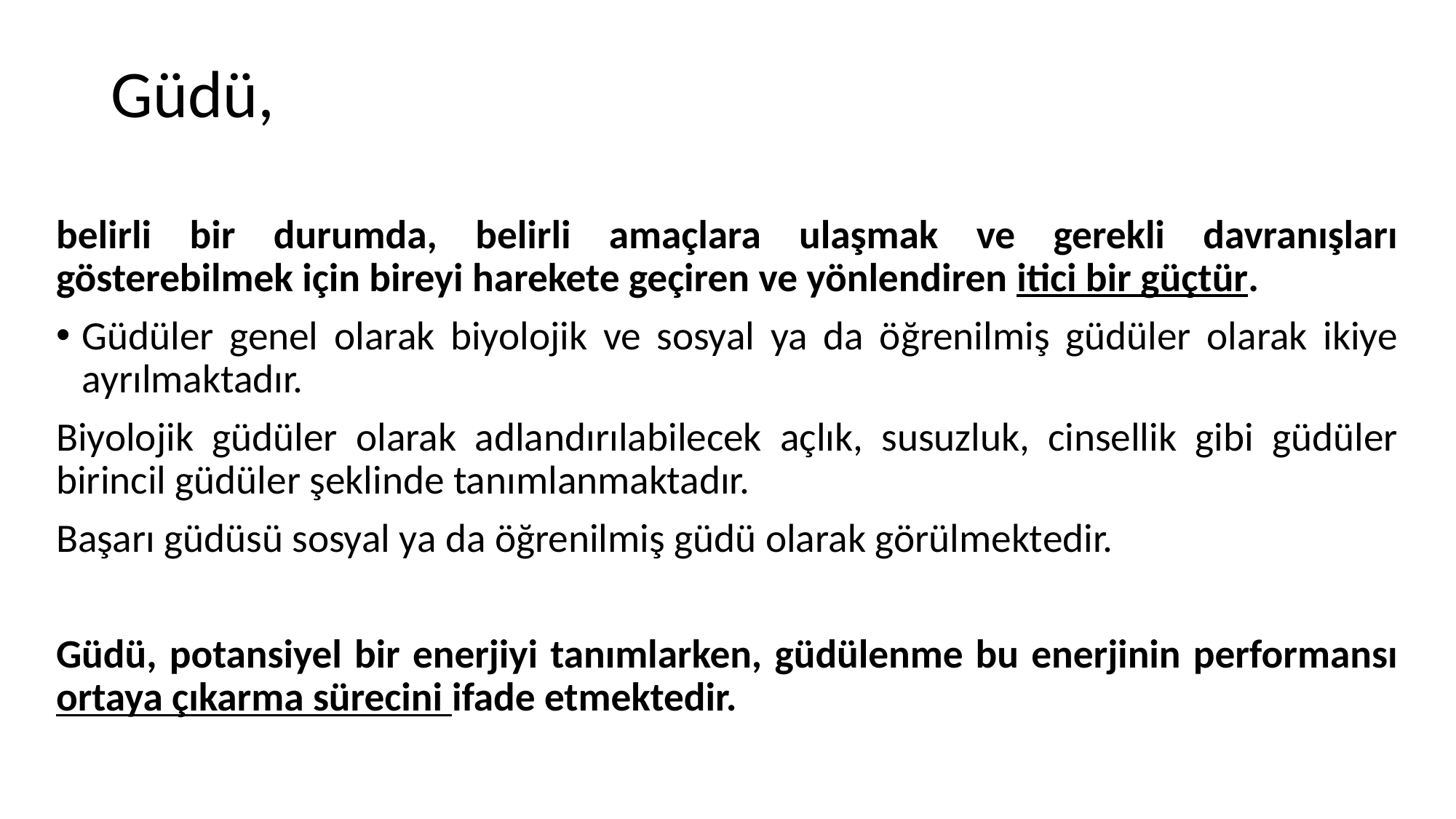

# Güdü,
belirli bir durumda, belirli amaçlara ulaşmak ve gerekli davranışları gösterebilmek için bireyi harekete geçiren ve yönlendiren itici bir güçtür.
Güdüler genel olarak biyolojik ve sosyal ya da öğrenilmiş güdüler olarak ikiye ayrılmaktadır.
Biyolojik güdüler olarak adlandırılabilecek açlık, susuzluk, cinsellik gibi güdüler birincil güdüler şeklinde tanımlanmaktadır.
Başarı güdüsü sosyal ya da öğrenilmiş güdü olarak görülmektedir.

Güdü, potansiyel bir enerjiyi tanımlarken, güdülenme bu enerjinin performansı ortaya çıkarma sürecini ifade etmektedir.